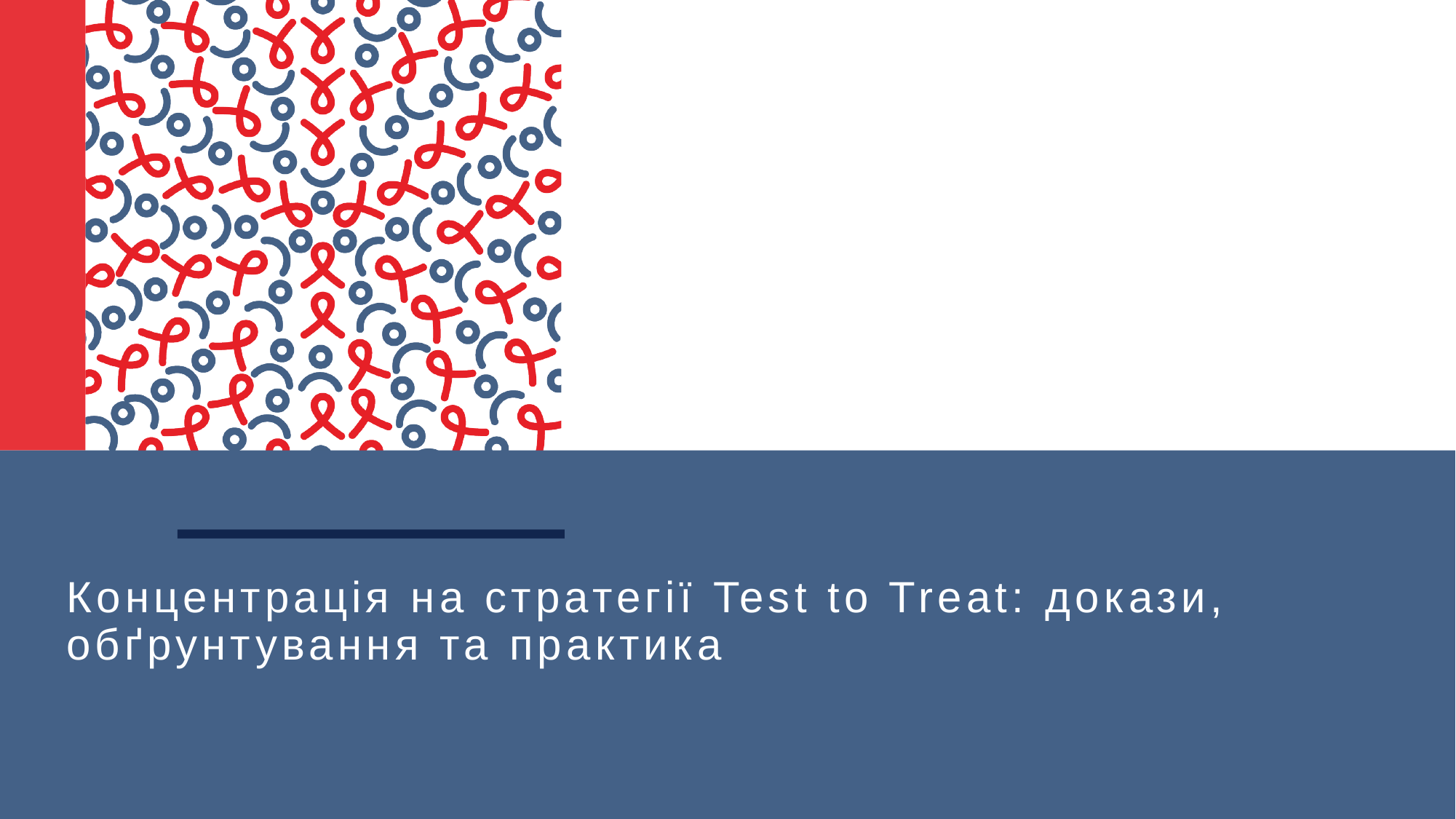

# Концентрація на стратегії Test to Treat: докази, обґрунтування та практика